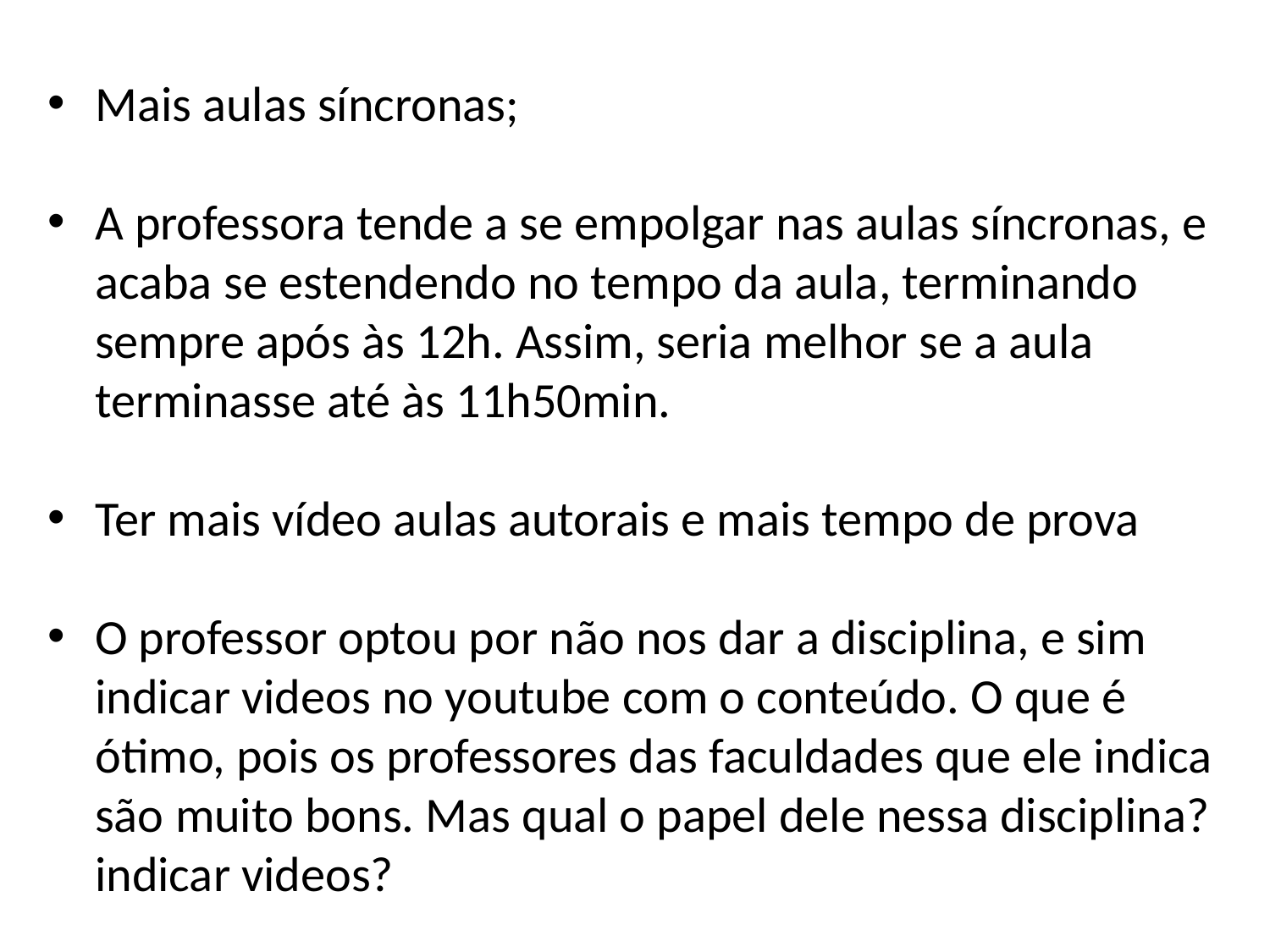

Mais aulas síncronas;

A professora tende a se empolgar nas aulas síncronas, e acaba se estendendo no tempo da aula, terminando sempre após às 12h. Assim, seria melhor se a aula terminasse até às 11h50min.

Ter mais vídeo aulas autorais e mais tempo de prova

O professor optou por não nos dar a disciplina, e sim indicar videos no youtube com o conteúdo. O que é ótimo, pois os professores das faculdades que ele indica são muito bons. Mas qual o papel dele nessa disciplina? indicar videos?